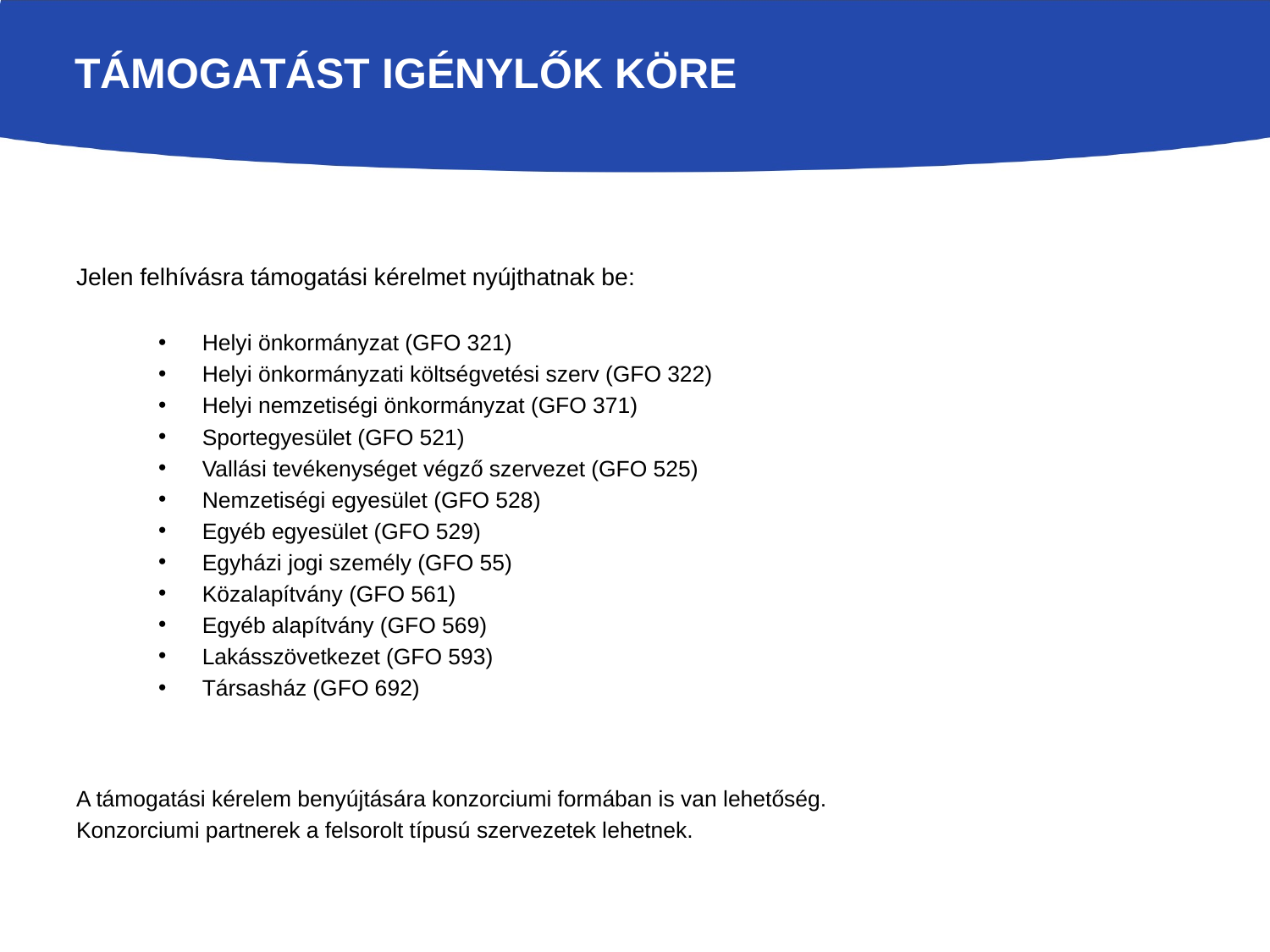

# Támogatást igénylők köre

Jelen felhívásra támogatási kérelmet nyújthatnak be:

Helyi önkormányzat (GFO 321)
Helyi önkormányzati költségvetési szerv (GFO 322)
Helyi nemzetiségi önkormányzat (GFO 371)
Sportegyesület (GFO 521)
Vallási tevékenységet végző szervezet (GFO 525)
Nemzetiségi egyesület (GFO 528)
Egyéb egyesület (GFO 529)
Egyházi jogi személy (GFO 55)
Közalapítvány (GFO 561)
Egyéb alapítvány (GFO 569)
Lakásszövetkezet (GFO 593)
Társasház (GFO 692)

A támogatási kérelem benyújtására konzorciumi formában is van lehetőség.
Konzorciumi partnerek a felsorolt típusú szervezetek lehetnek.